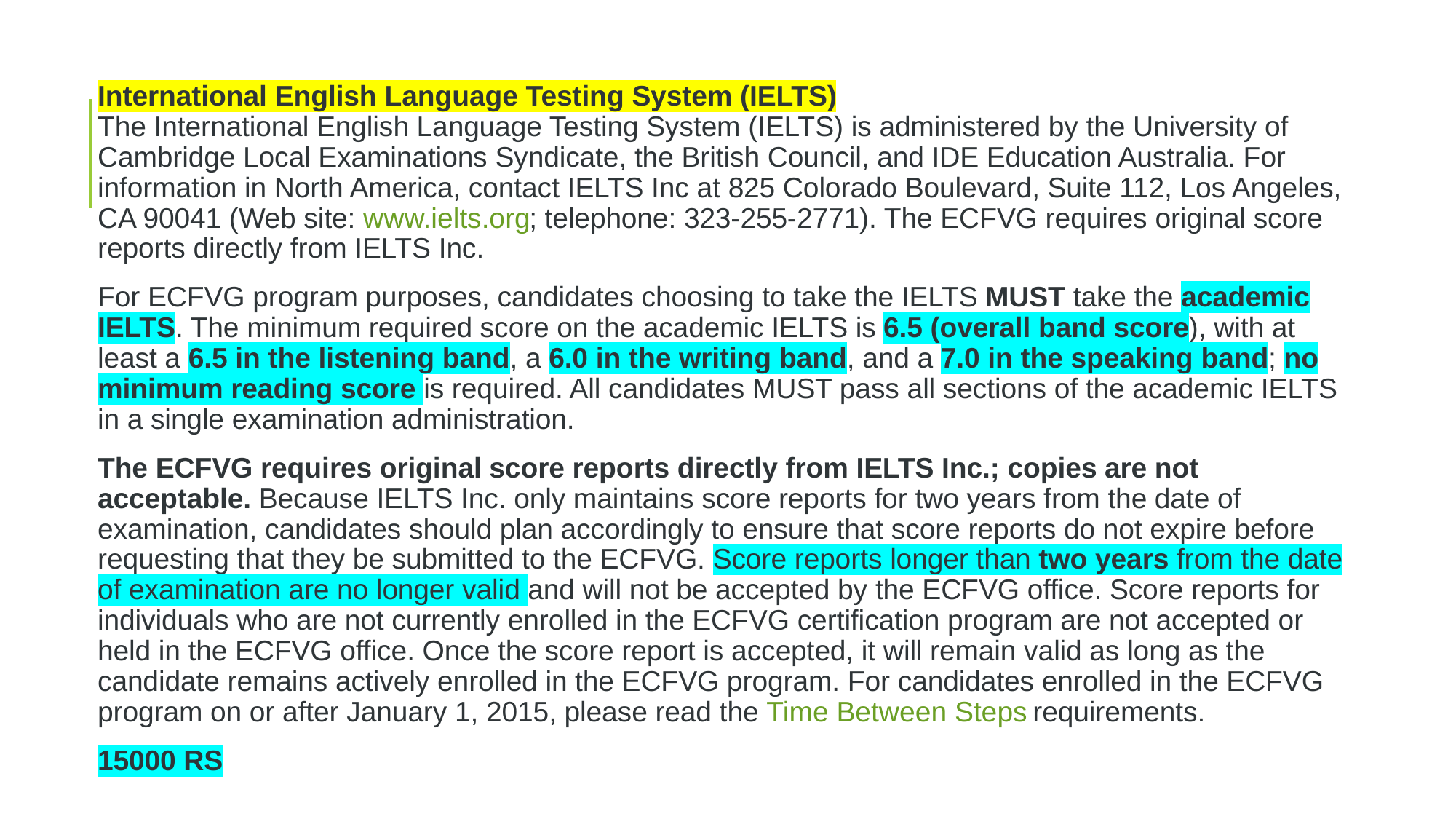

International English Language Testing System (IELTS)
The International English Language Testing System (IELTS) is administered by the University of Cambridge Local Examinations Syndicate, the British Council, and IDE Education Australia. For information in North America, contact IELTS Inc at 825 Colorado Boulevard, Suite 112, Los Angeles, CA 90041 (Web site: www.ielts.org; telephone: 323-255-2771). The ECFVG requires original score reports directly from IELTS Inc.
For ECFVG program purposes, candidates choosing to take the IELTS MUST take the academic IELTS. The minimum required score on the academic IELTS is 6.5 (overall band score), with at least a 6.5 in the listening band, a 6.0 in the writing band, and a 7.0 in the speaking band; no minimum reading score is required. All candidates MUST pass all sections of the academic IELTS in a single examination administration.
The ECFVG requires original score reports directly from IELTS Inc.; copies are not acceptable. Because IELTS Inc. only maintains score reports for two years from the date of examination, candidates should plan accordingly to ensure that score reports do not expire before requesting that they be submitted to the ECFVG. Score reports longer than two years from the date of examination are no longer valid and will not be accepted by the ECFVG office. Score reports for individuals who are not currently enrolled in the ECFVG certification program are not accepted or held in the ECFVG office. Once the score report is accepted, it will remain valid as long as the candidate remains actively enrolled in the ECFVG program. For candidates enrolled in the ECFVG program on or after January 1, 2015, please read the Time Between Steps requirements.
15000 RS